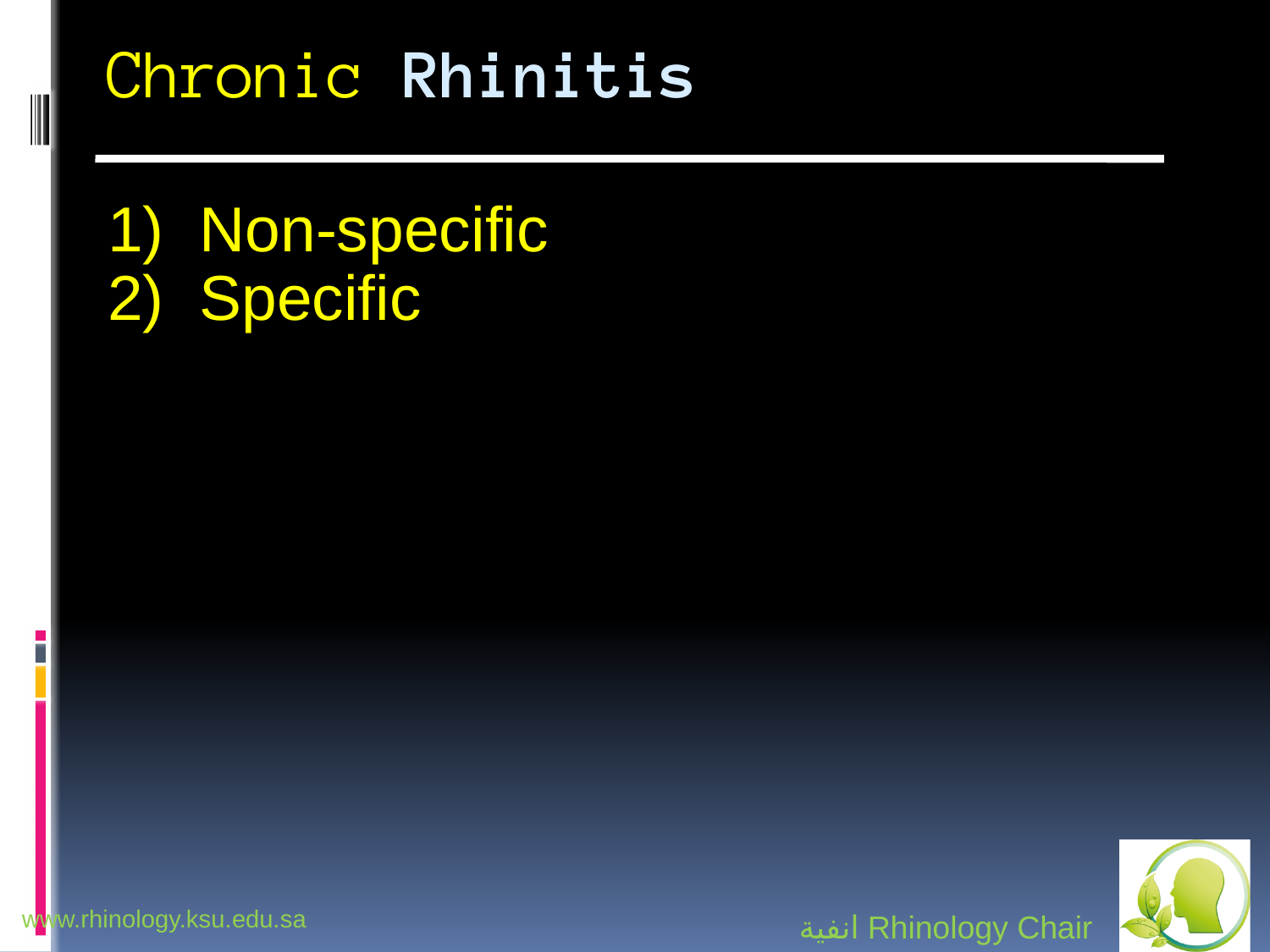

# Chronic Rhinitis

1)  Non-specific
2)  Specific